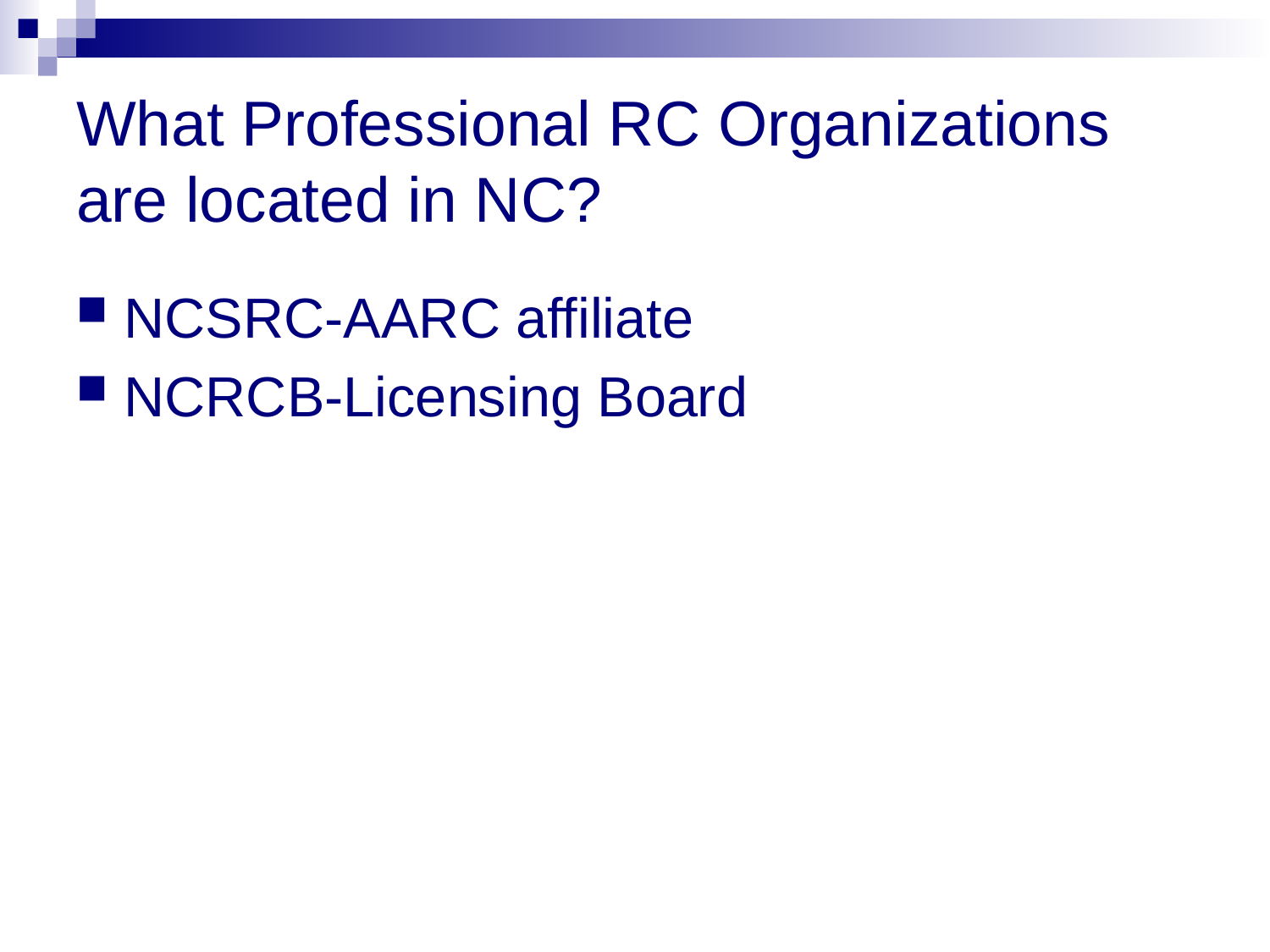

# What Professional RC Organizations are located in NC?
NCSRC-AARC affiliate
NCRCB-Licensing Board